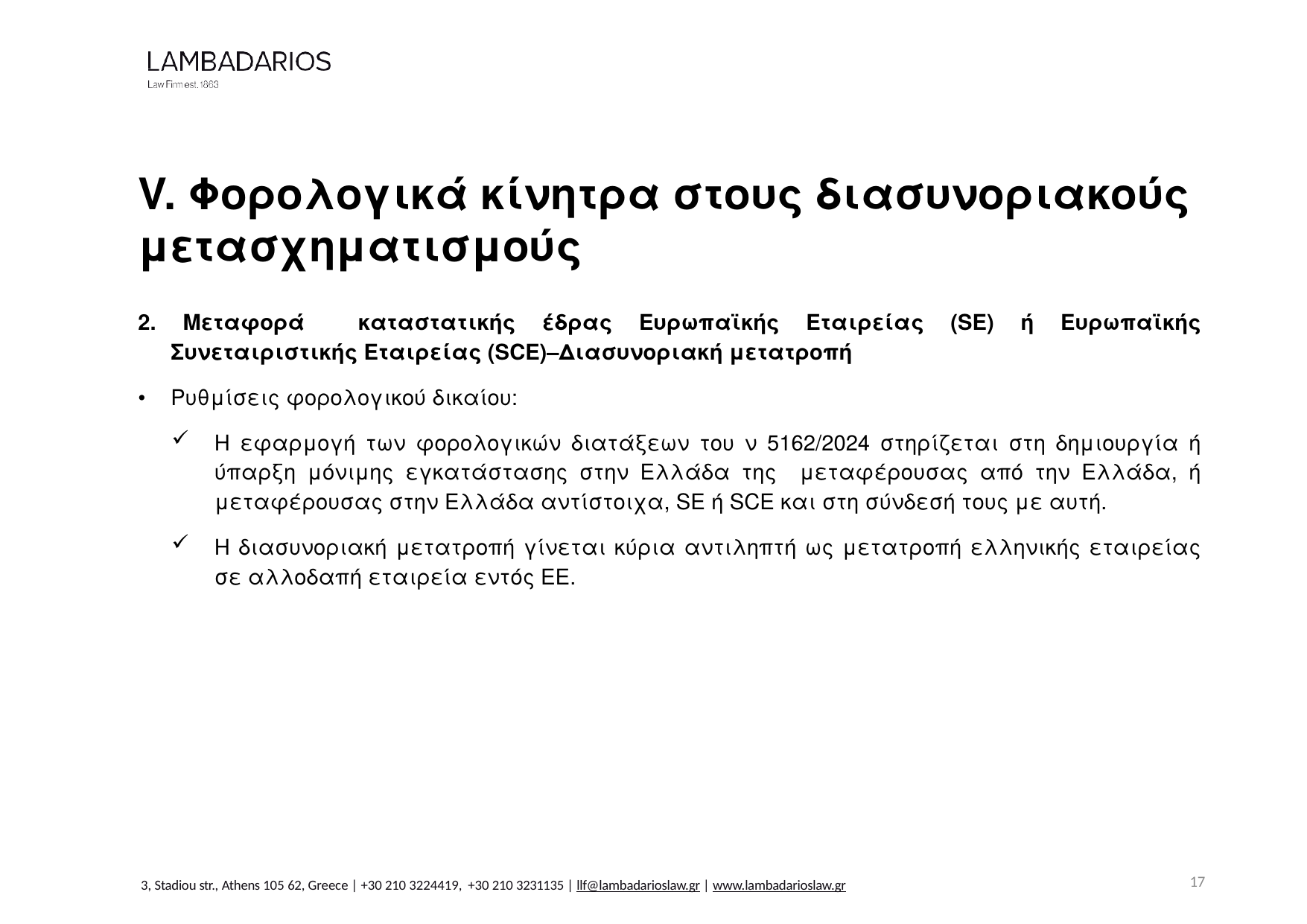

V. Φορολογικά κίνητρα στους διασυνοριακούς μετασχηματισμούς
2. Μεταφορά  καταστατικής έδρας Ευρωπαϊκής Εταιρείας (SE) ή Ευρωπαϊκής Συνεταιριστικής Εταιρείας (SCE)–Διασυνοριακή μετατροπή
•	Ρυθμίσεις φορολογικού δικαίου:
Η εφαρμογή των φορολογικών διατάξεων του ν 5162/2024 στηρίζεται στη δημιουργία ή ύπαρξη μόνιμης εγκατάστασης στην Ελλάδα της  μεταφέρουσας από την Ελλάδα, ή μεταφέρουσας στην Ελλάδα αντίστοιχα, SE ή SCE και στη σύνδεσή τους με αυτή.
Η διασυνοριακή μετατροπή γίνεται κύρια αντιληπτή ως μετατροπή ελληνικής εταιρείας σε αλλοδαπή εταιρεία εντός ΕΕ.
17
3, Stadiou str., Athens 105 62, Greece | +30 210 3224419, +30 210 3231135 | llf@lambadarioslaw.gr | www.lambadarioslaw.gr